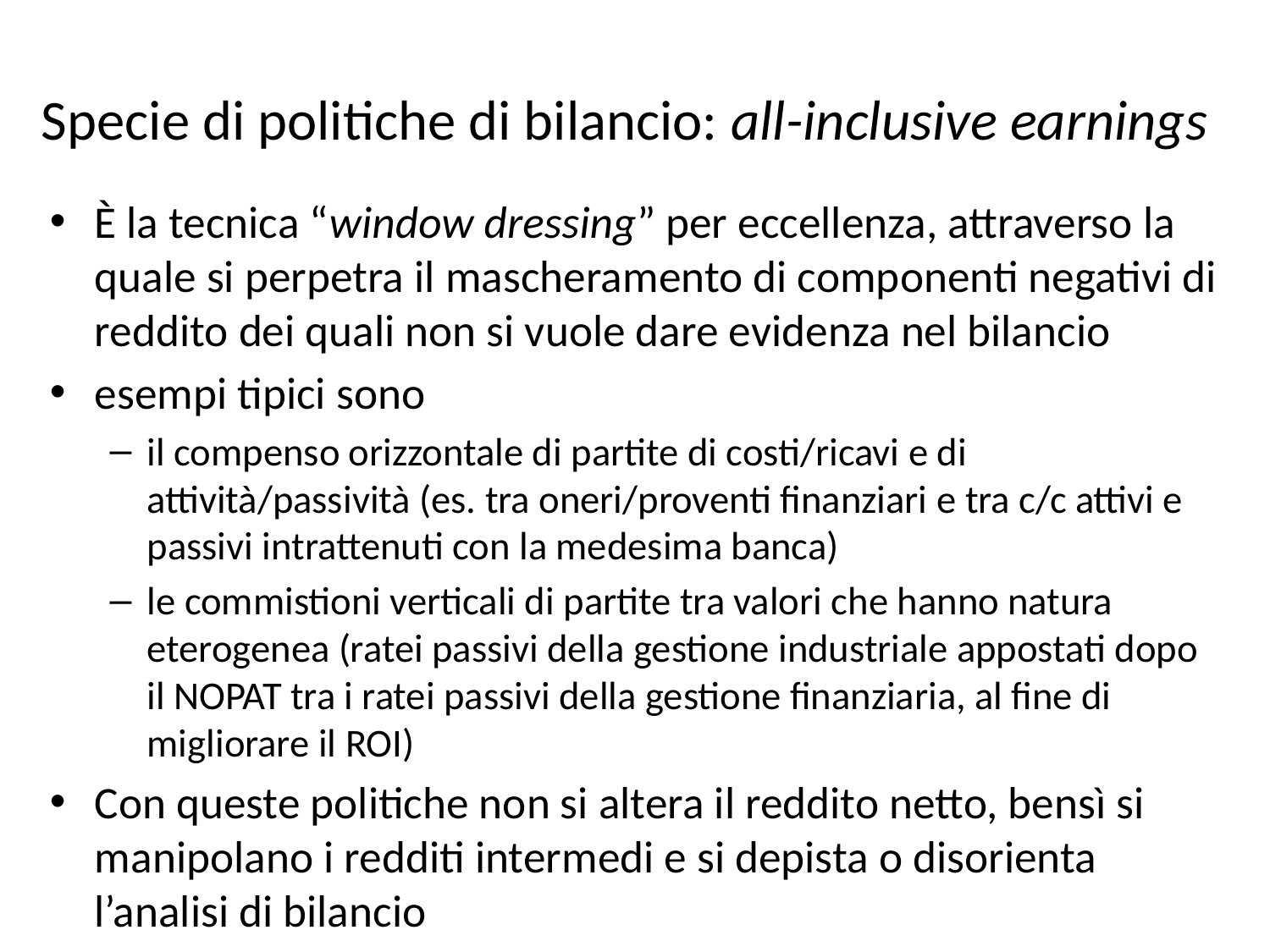

# Specie di politiche di bilancio: all-inclusive earnings
È la tecnica “window dressing” per eccellenza, attraverso la quale si perpetra il mascheramento di componenti negativi di reddito dei quali non si vuole dare evidenza nel bilancio
esempi tipici sono
il compenso orizzontale di partite di costi/ricavi e di attività/passività (es. tra oneri/proventi finanziari e tra c/c attivi e passivi intrattenuti con la medesima banca)
le commistioni verticali di partite tra valori che hanno natura eterogenea (ratei passivi della gestione industriale appostati dopo il NOPAT tra i ratei passivi della gestione finanziaria, al fine di migliorare il ROI)
Con queste politiche non si altera il reddito netto, bensì si manipolano i redditi intermedi e si depista o disorienta l’analisi di bilancio